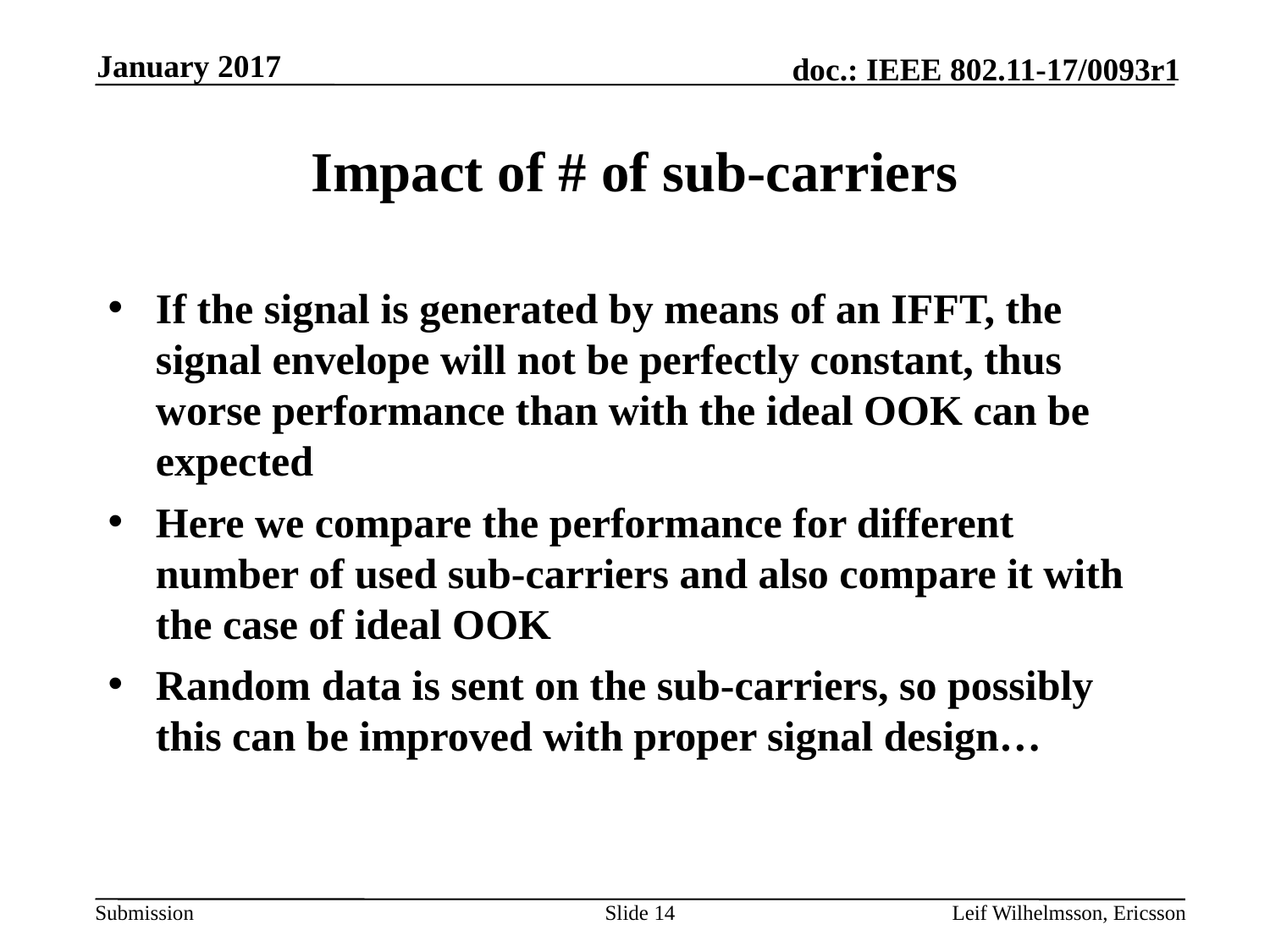

January 2017
# Impact of # of sub-carriers
If the signal is generated by means of an IFFT, the signal envelope will not be perfectly constant, thus worse performance than with the ideal OOK can be expected
Here we compare the performance for different number of used sub-carriers and also compare it with the case of ideal OOK
Random data is sent on the sub-carriers, so possibly this can be improved with proper signal design…
Slide 14
Leif Wilhelmsson, Ericsson